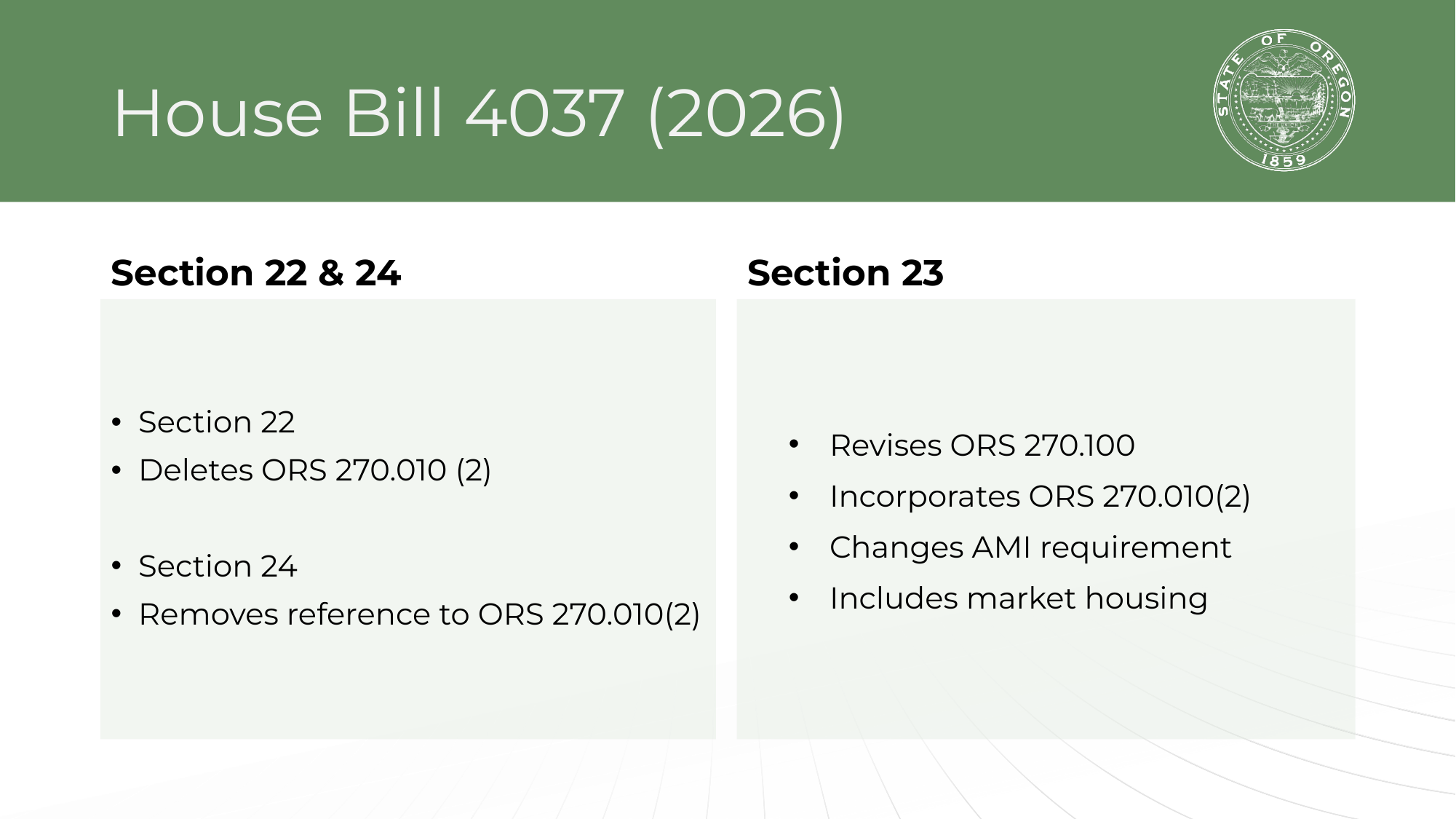

# House Bill 4037 (2026)
Section 22 & 24
Section 23
Section 22
Deletes ORS 270.010 (2)

Section 24
Removes reference to ORS 270.010(2)
Revises ORS 270.100
Incorporates ORS 270.010(2)
Changes AMI requirement
Includes market housing